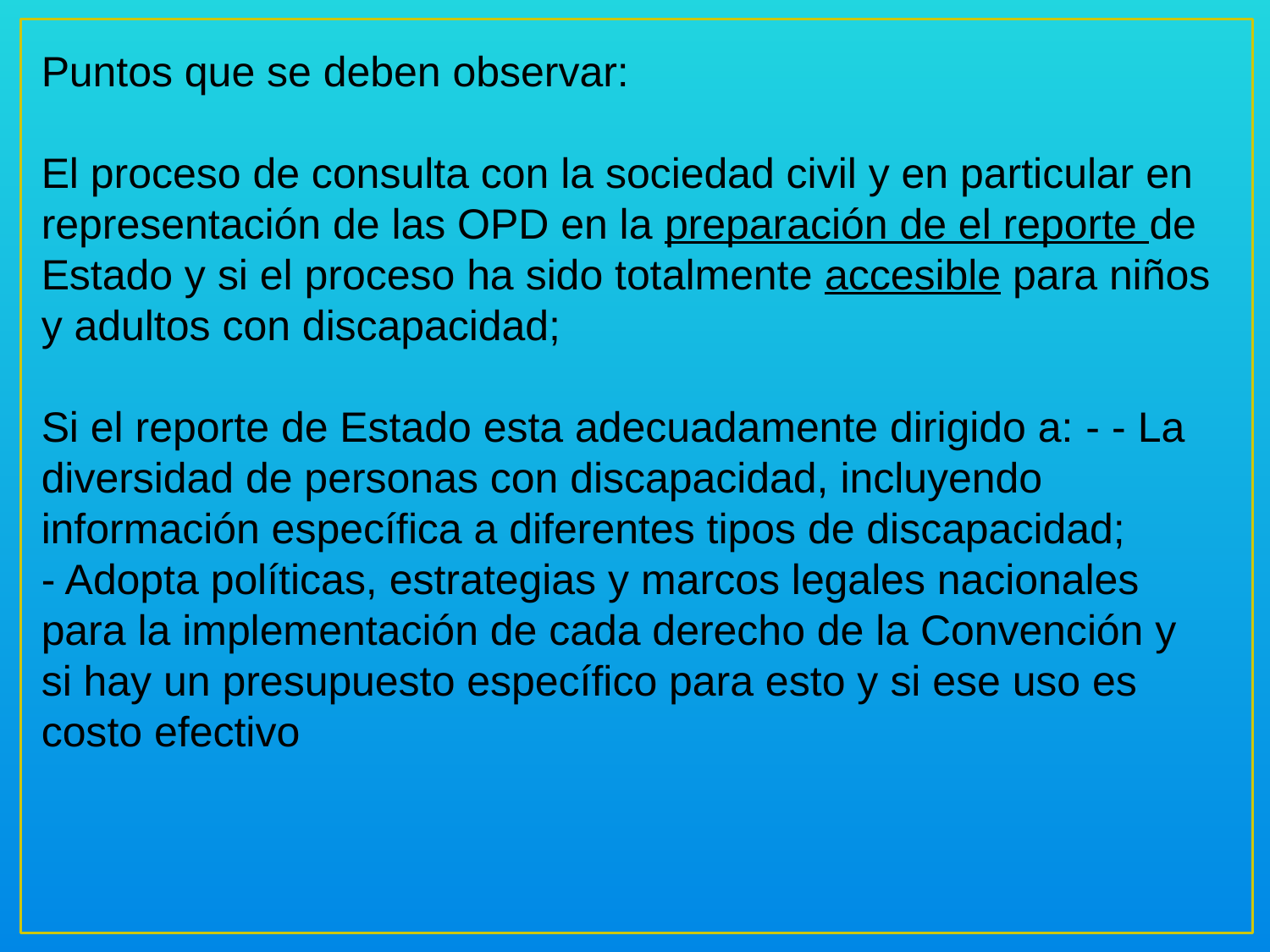

Puntos que se deben observar:

El proceso de consulta con la sociedad civil y en particular en representación de las OPD en la preparación de el reporte de Estado y si el proceso ha sido totalmente accesible para niños y adultos con discapacidad;

Si el reporte de Estado esta adecuadamente dirigido a: - - La diversidad de personas con discapacidad, incluyendo información específica a diferentes tipos de discapacidad;
- Adopta políticas, estrategias y marcos legales nacionales para la implementación de cada derecho de la Convención y si hay un presupuesto específico para esto y si ese uso es costo efectivo